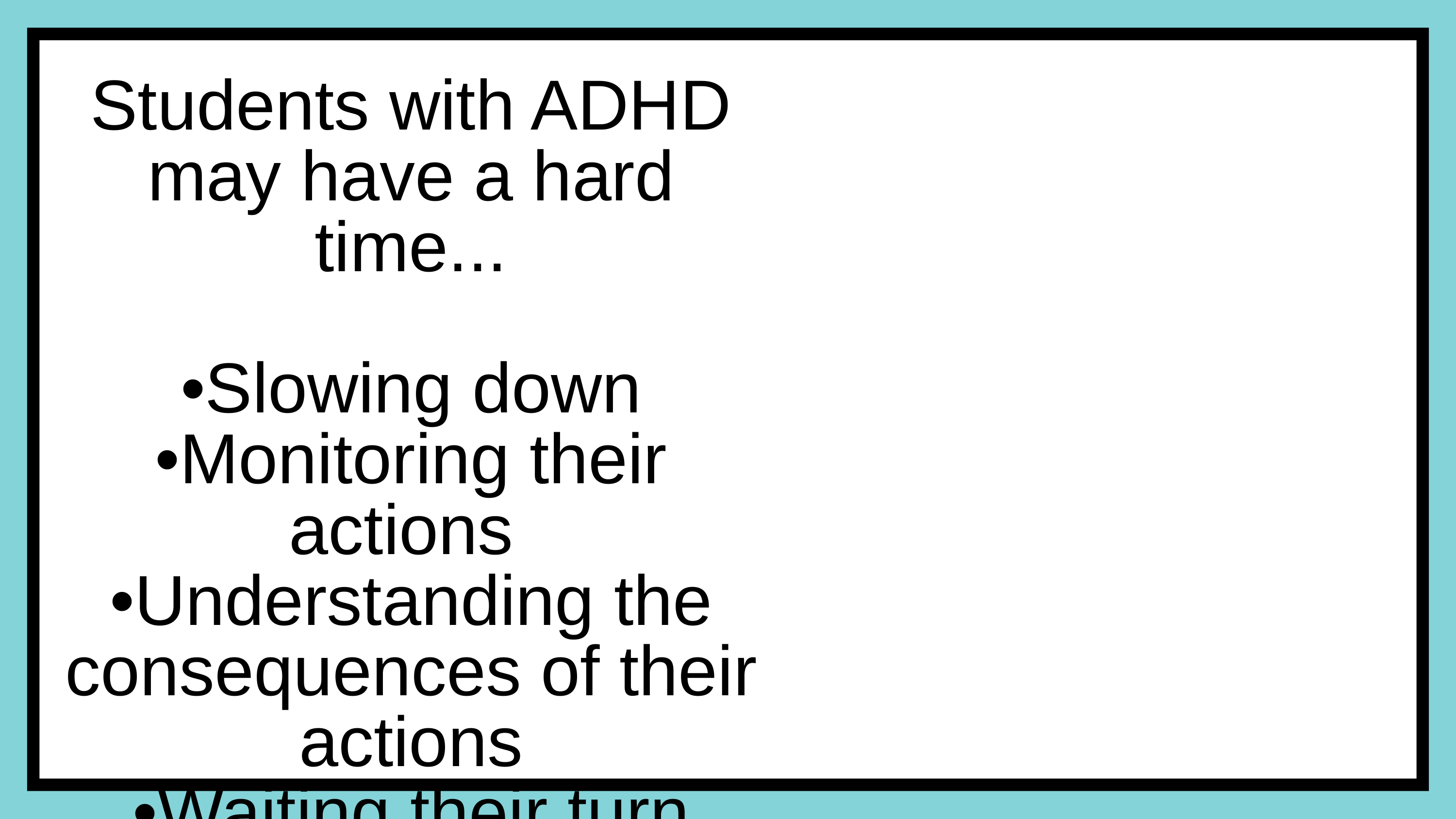

Students with ADHD may have a hard time...

•Slowing down
•Monitoring their actions
•Understanding the consequences of their actions
•Waiting their turn
•Prioritizing